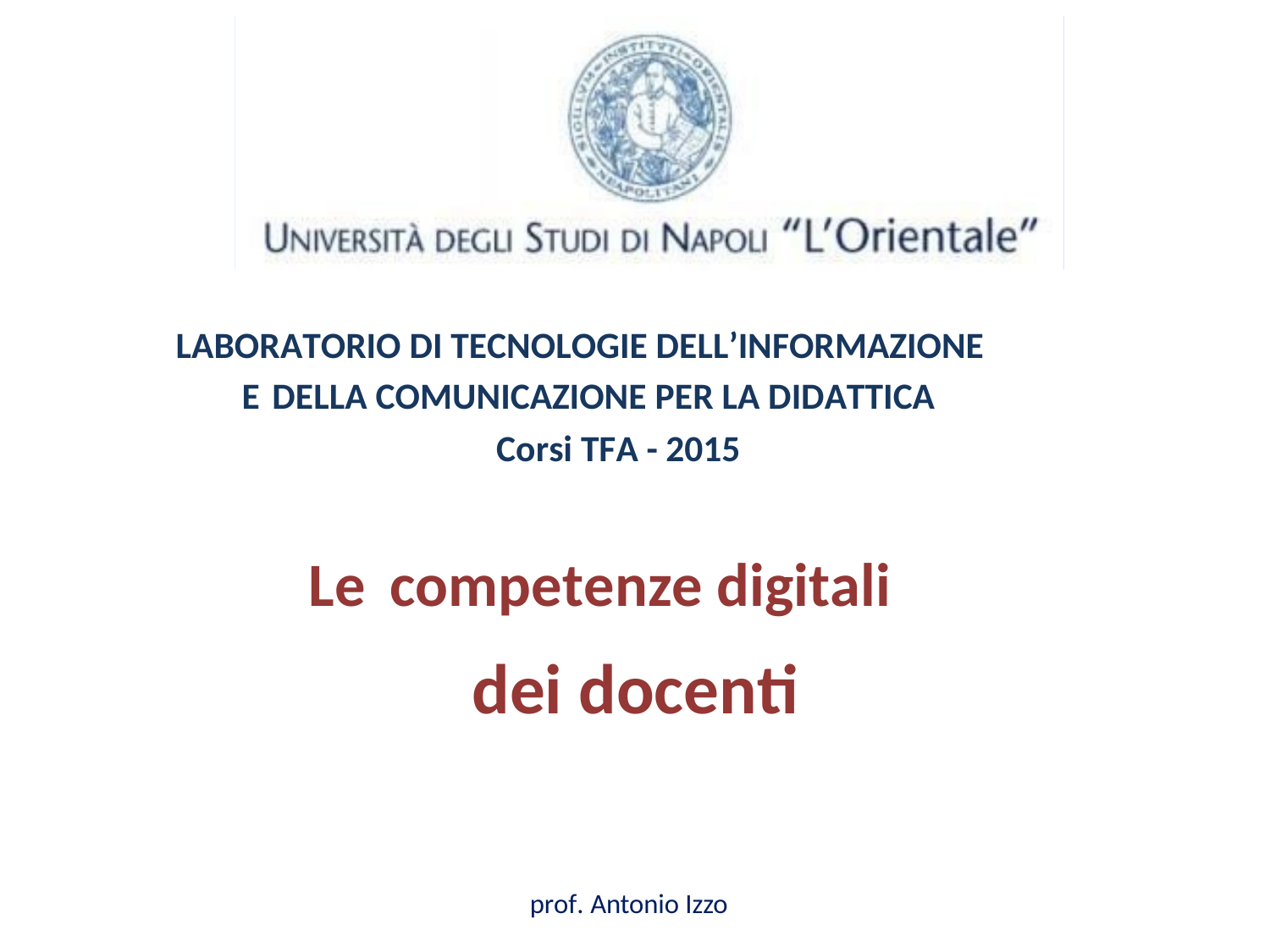

LABORATORIO DI TECNOLOGIE DELL’INFORMAZIONE
E
DELLA COMUNICAZIONE PER LA DIDATTICA
Corsi TFA - 2015
Le
competenze digitali
dei docenti
prof. Antonio Izzo